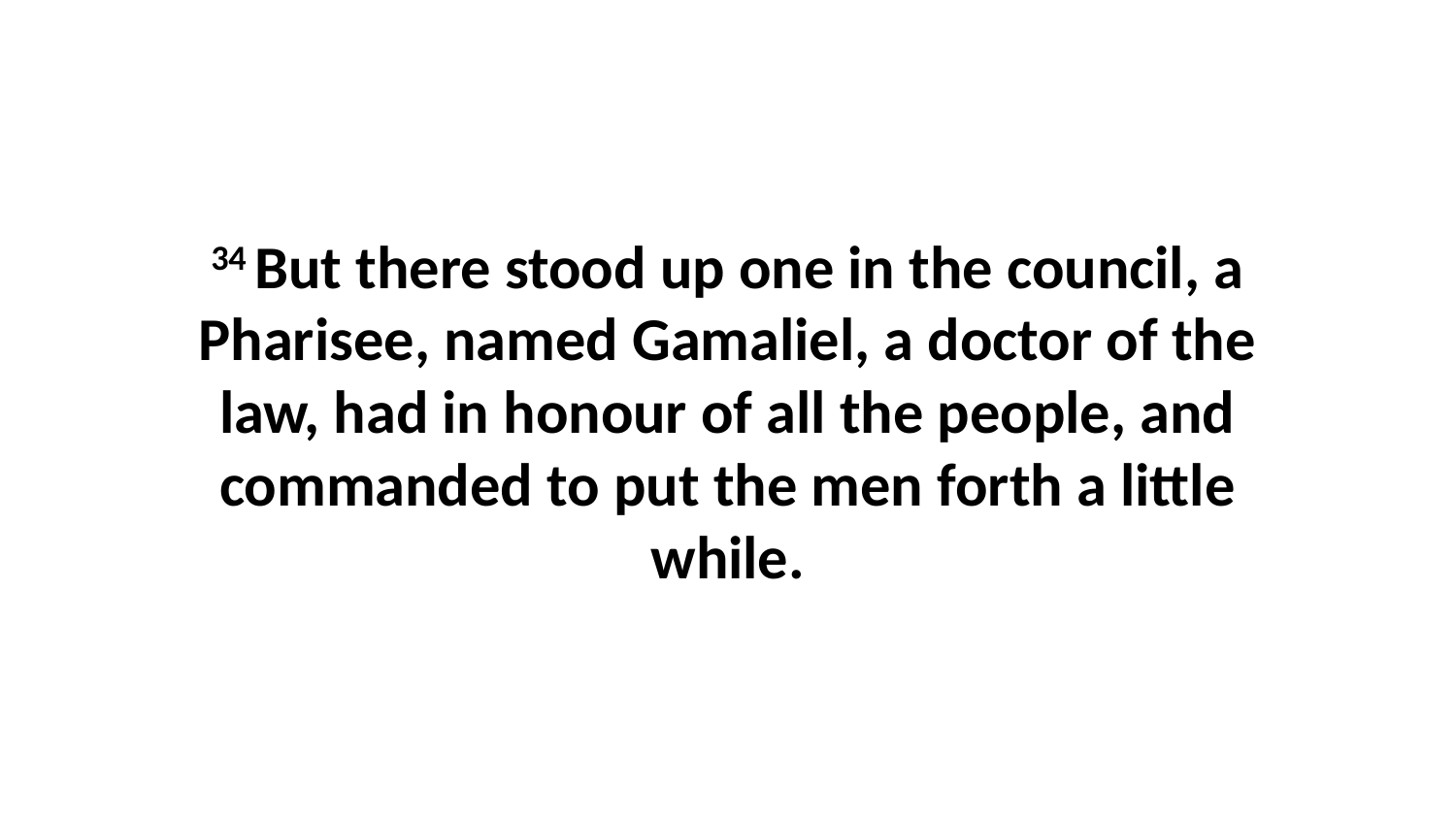

34 But there stood up one in the council, a Pharisee, named Gamaliel, a doctor of the law, had in honour of all the people, and commanded to put the men forth a little while.